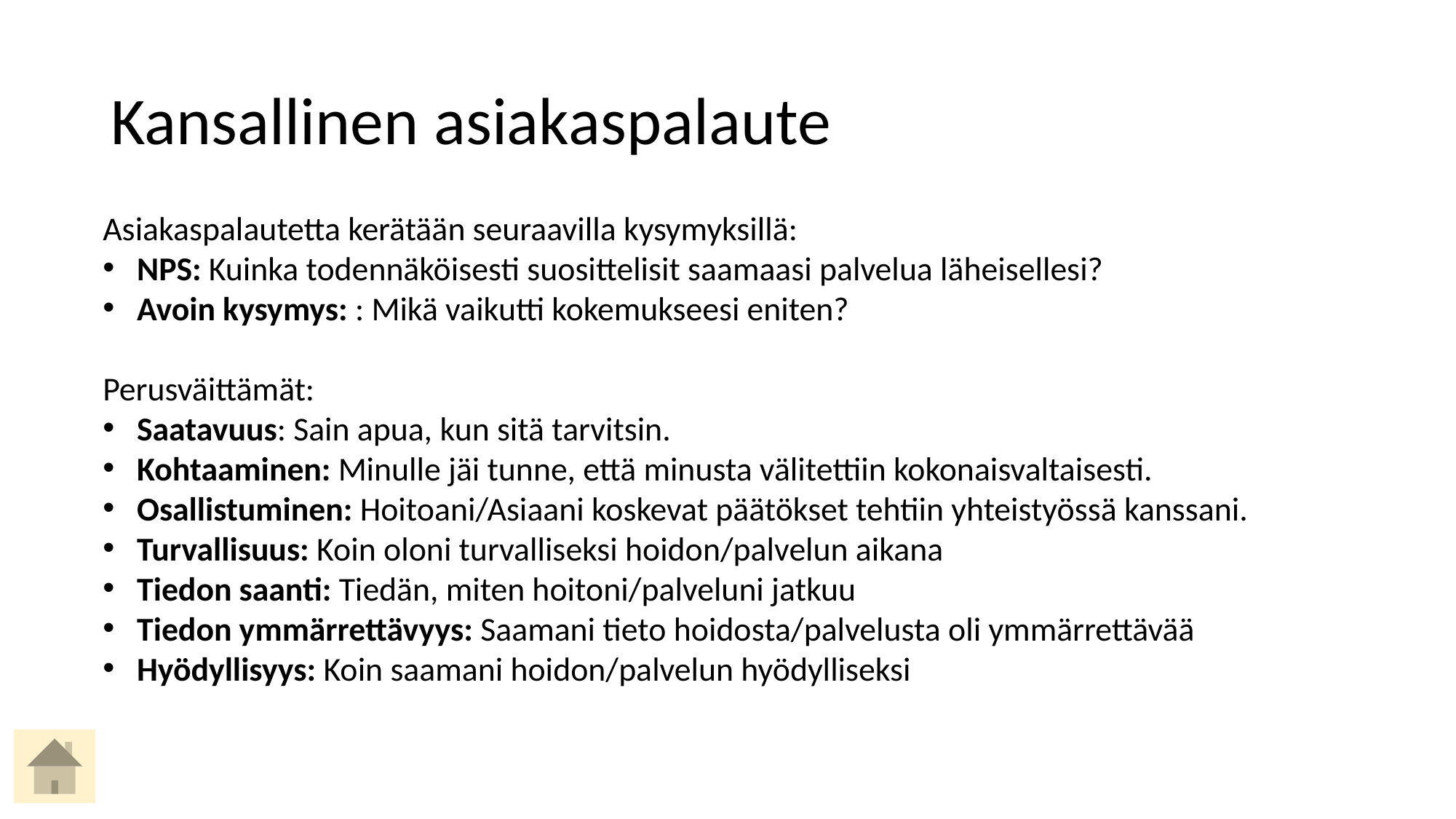

# Kansallinen asiakaspalaute
Asiakaspalautetta kerätään seuraavilla kysymyksillä:
NPS: Kuinka todennäköisesti suosittelisit saamaasi palvelua läheisellesi?
Avoin kysymys: : Mikä vaikutti kokemukseesi eniten?

Perusväittämät:
Saatavuus: Sain apua, kun sitä tarvitsin.
Kohtaaminen: Minulle jäi tunne, että minusta välitettiin kokonaisvaltaisesti.
Osallistuminen: Hoitoani/Asiaani koskevat päätökset tehtiin yhteistyössä kanssani.
Turvallisuus: Koin oloni turvalliseksi hoidon/palvelun aikana
Tiedon saanti: Tiedän, miten hoitoni/palveluni jatkuu
Tiedon ymmärrettävyys: Saamani tieto hoidosta/palvelusta oli ymmärrettävää
Hyödyllisyys: Koin saamani hoidon/palvelun hyödylliseksi